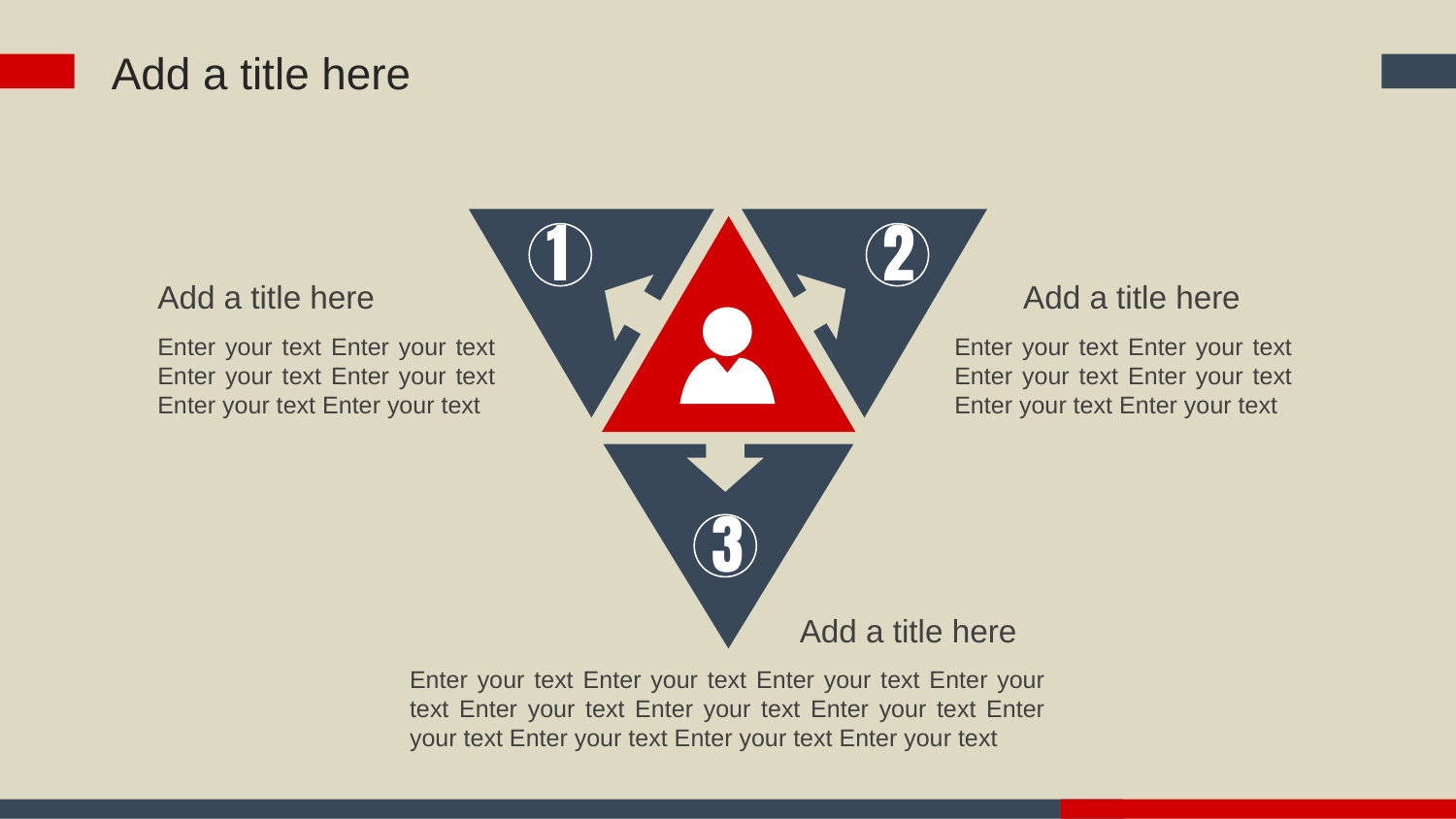

Add a title here

1

2

Add a title here
Add a title here

Enter your text Enter your text Enter your text Enter your text Enter your text Enter your text
Enter your text Enter your text Enter your text Enter your text Enter your text Enter your text
3

Add a title here
Enter your text Enter your text Enter your text Enter your text Enter your text Enter your text Enter your text Enter your text Enter your text Enter your text Enter your text